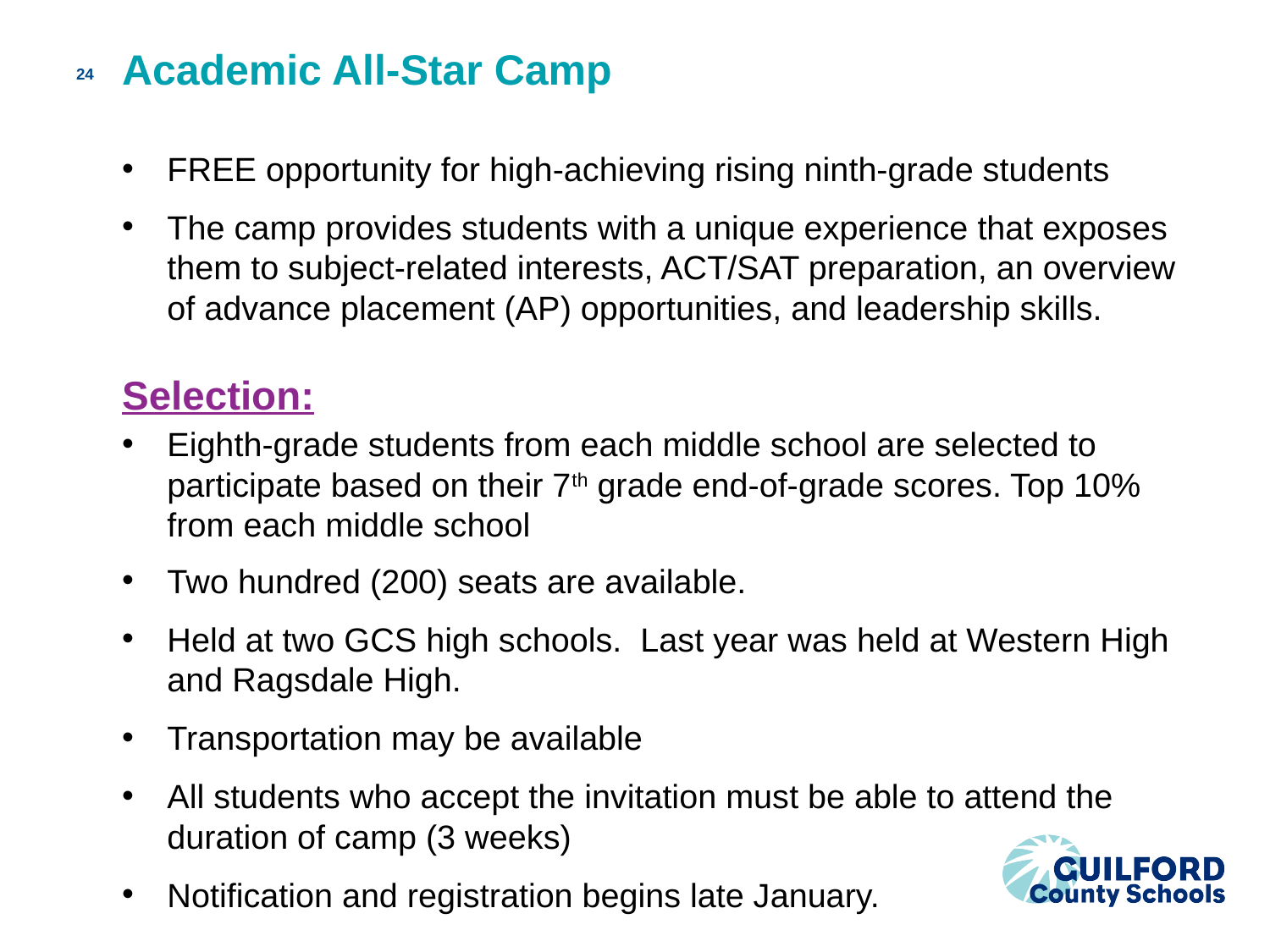

# Academic All-Star Camp
24

FREE opportunity for high-achieving rising ninth-grade students

The camp provides students with a unique experience that exposes them to subject-related interests, ACT/SAT preparation, an overview of advance placement (AP) opportunities, and leadership skills.

Selection:
Eighth-grade students from each middle school are selected to participate based on their 7th grade end-of-grade scores. Top 10% from each middle school

Two hundred (200) seats are available.

Held at two GCS high schools.  Last year was held at Western High and Ragsdale High.

Transportation may be available

All students who accept the invitation must be able to attend the duration of camp (3 weeks)

Notification and registration begins late January.